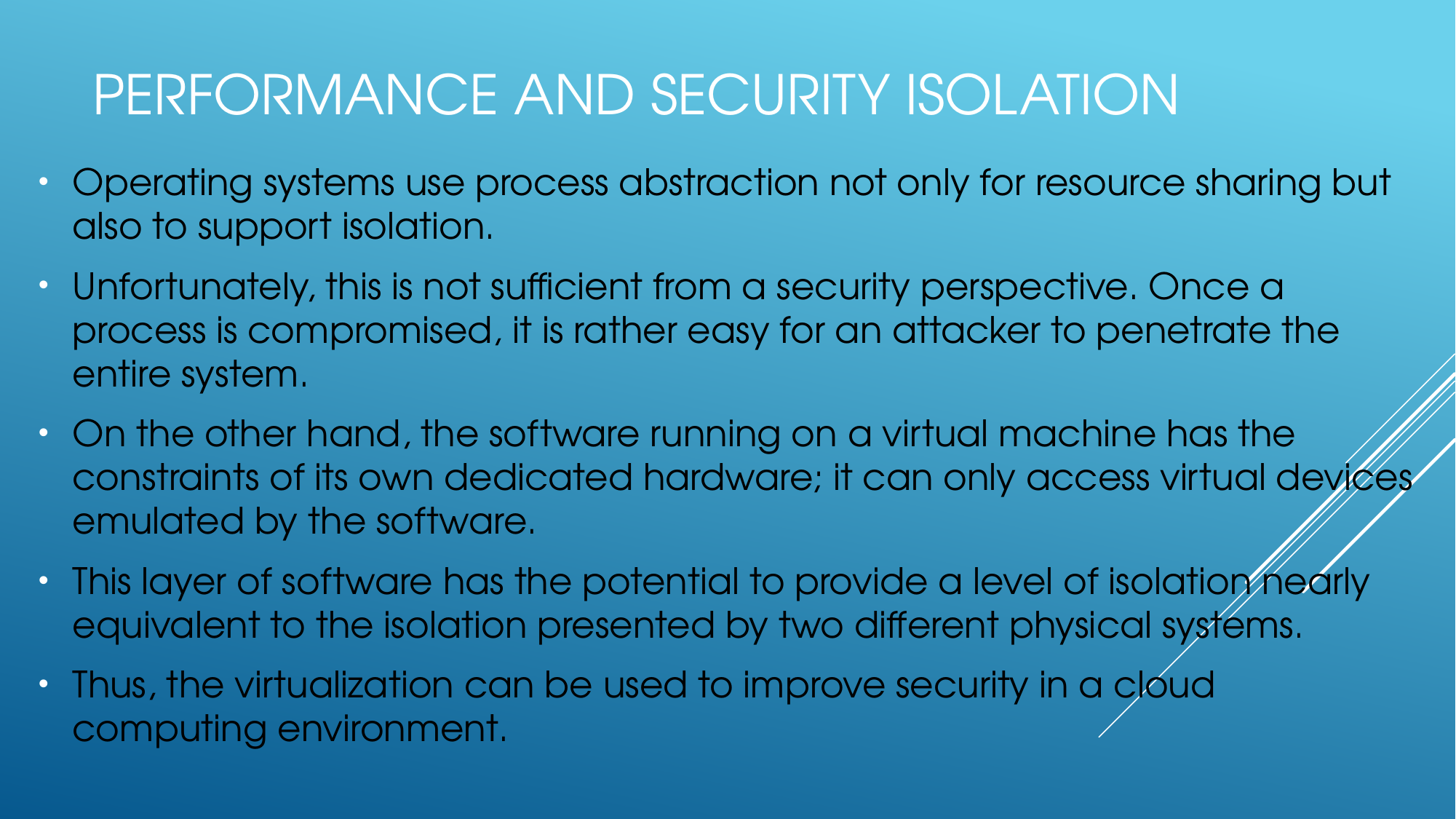

# Performance and security isolation

Operating systems use process abstraction not only for resource sharing but also to support isolation.
Unfortunately, this is not sufficient from a security perspective. Once a process is compromised, it is rather easy for an attacker to penetrate the entire system.
On the other hand, the software running on a virtual machine has the constraints of its own dedicated hardware; it can only access virtual devices emulated by the software.
This layer of software has the potential to provide a level of isolation nearly equivalent to the isolation presented by two different physical systems.
Thus, the virtualization can be used to improve security in a cloud computing environment.